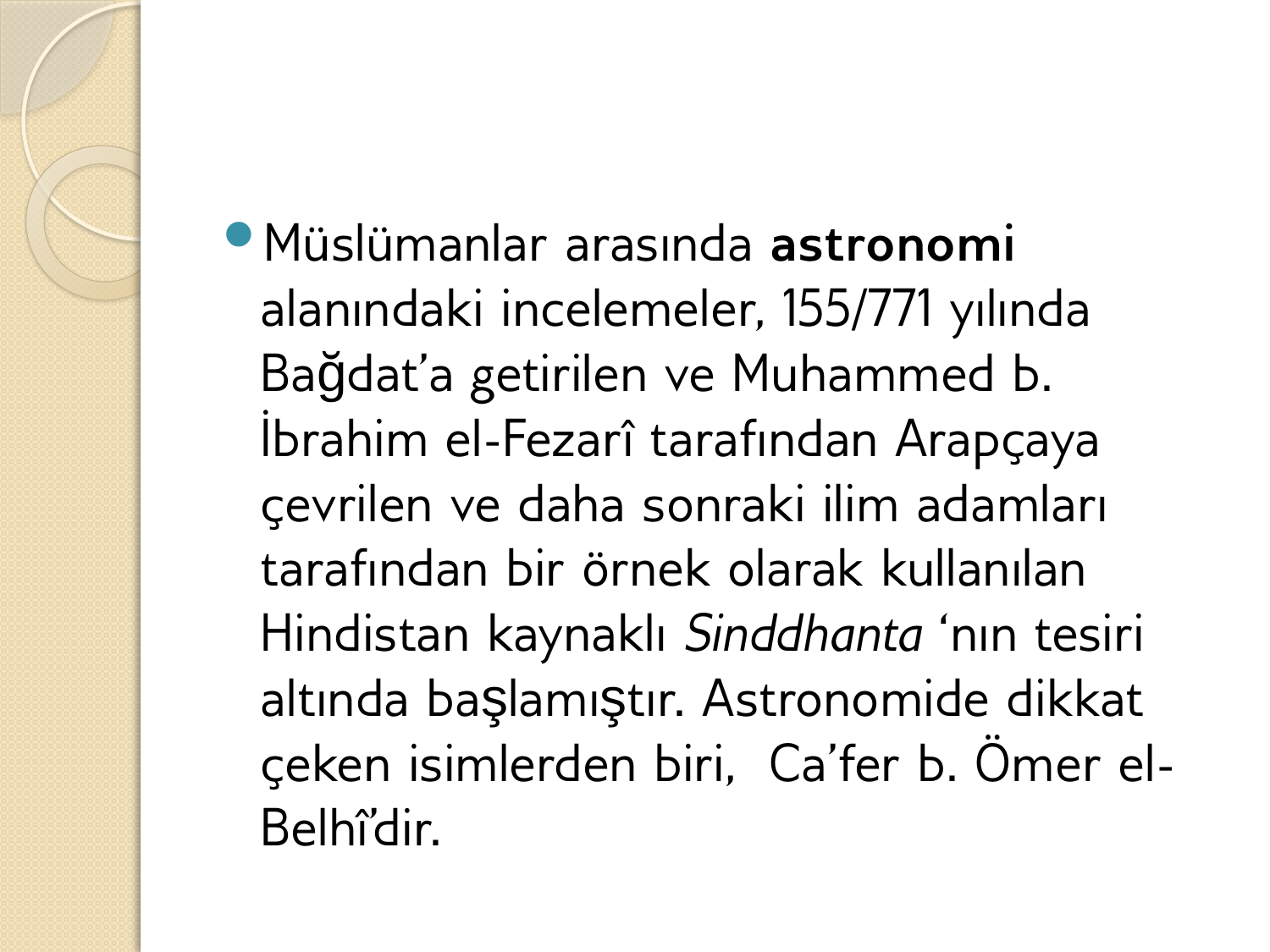

#
Müslümanlar arasında astronomi alanındaki incelemeler, 155/771 yılında Bağdat’a getirilen ve Muhammed b. İbrahim el-Fezarî tarafından Arapçaya çevrilen ve daha sonraki ilim adamları tarafından bir örnek olarak kullanılan Hindistan kaynaklı Sinddhanta ‘nın tesiri altında başlamıştır. Astronomide dikkat çeken isimlerden biri,  Ca’fer b. Ömer el-Belhî’dir.